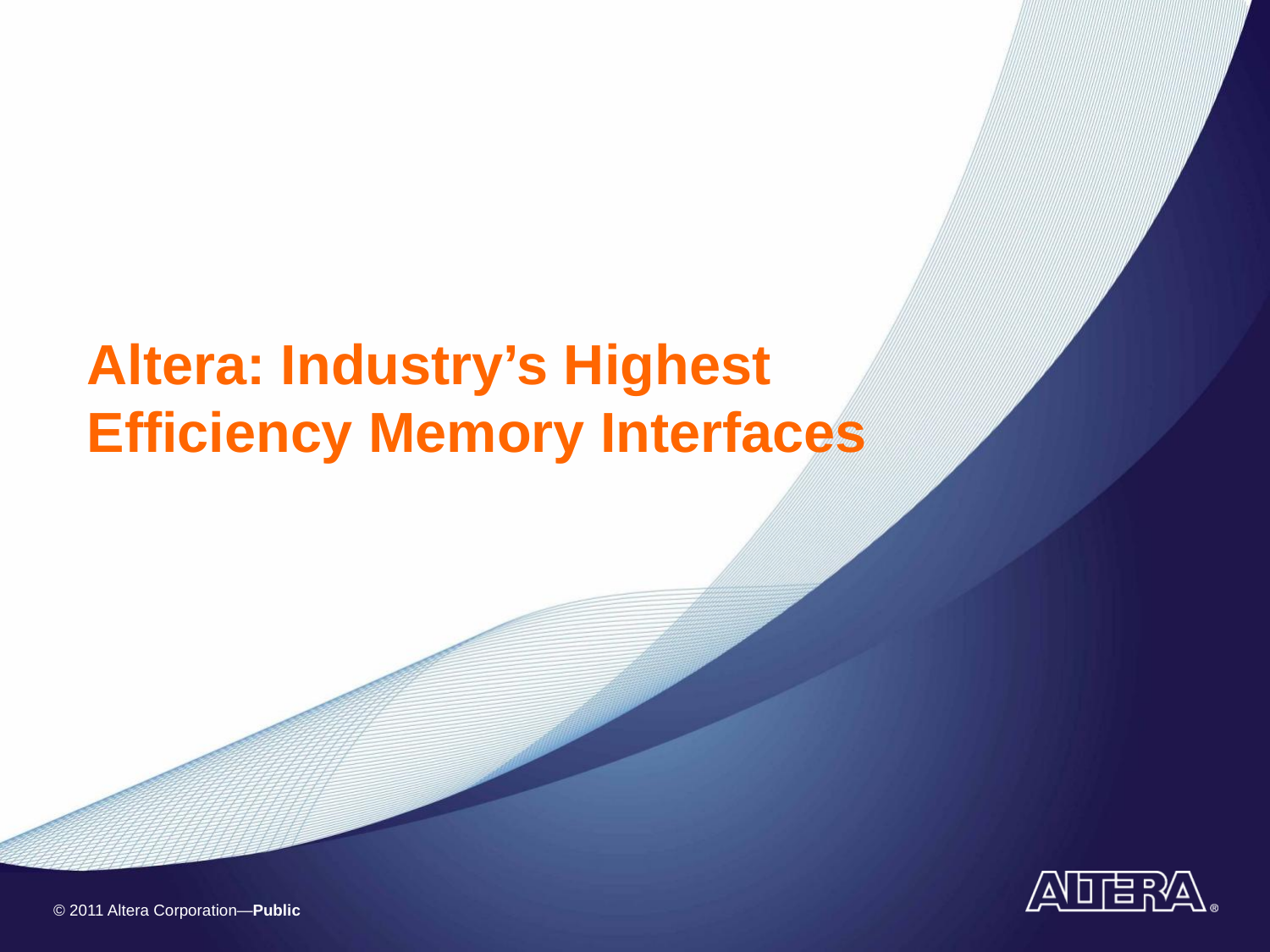

# Altera: Industry’s Highest Efficiency Memory Interfaces